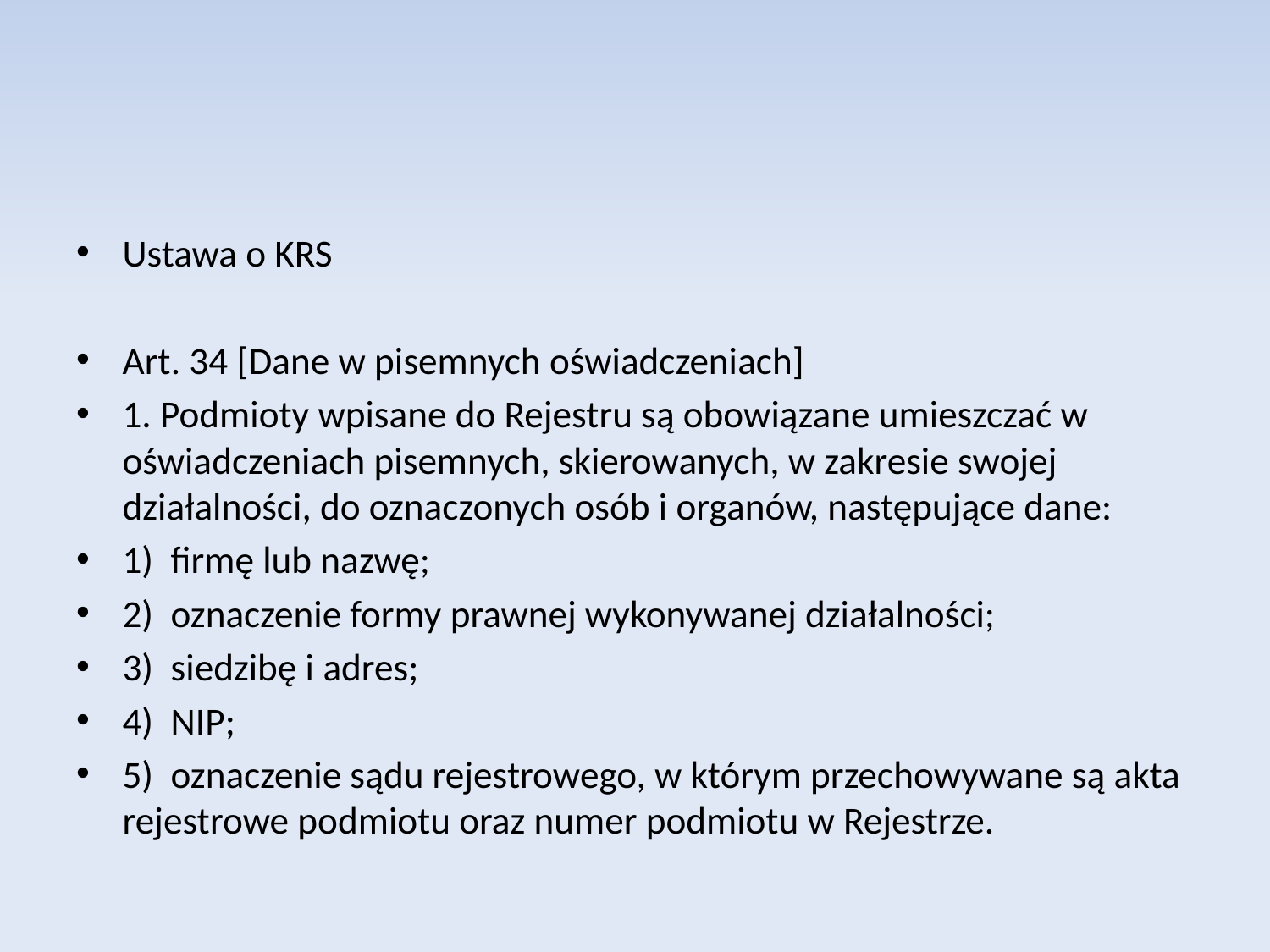

Ustawa o KRS

Art. 34 [Dane w pisemnych oświadczeniach]
1. Podmioty wpisane do Rejestru są obowiązane umieszczać w oświadczeniach pisemnych, skierowanych, w zakresie swojej działalności, do oznaczonych osób i organów, następujące dane:
1)  firmę lub nazwę;
2)  oznaczenie formy prawnej wykonywanej działalności;
3)  siedzibę i adres;
4)  NIP;
5)  oznaczenie sądu rejestrowego, w którym przechowywane są akta rejestrowe podmiotu oraz numer podmiotu w Rejestrze.